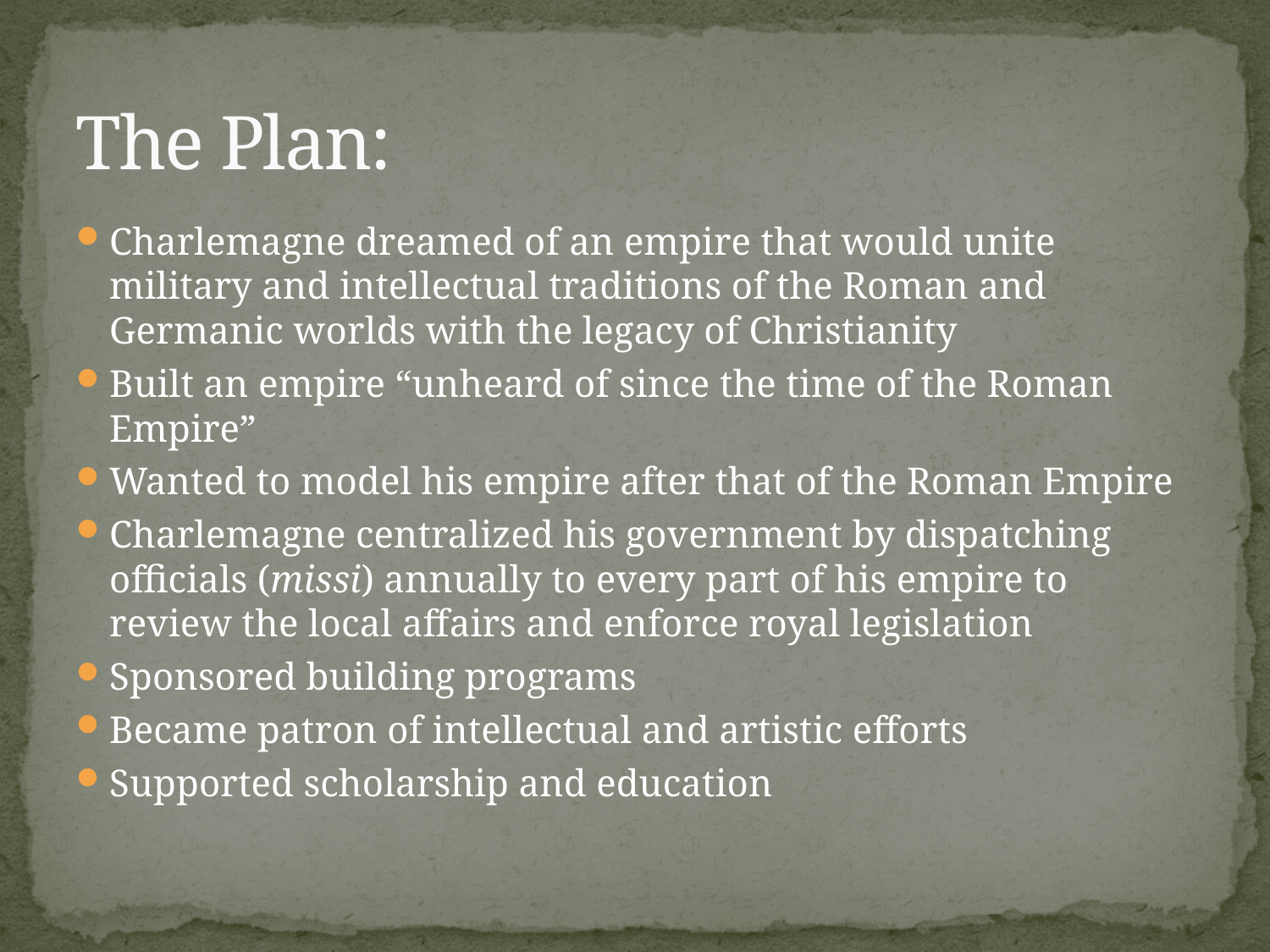

# The Plan:
Charlemagne dreamed of an empire that would unite military and intellectual traditions of the Roman and Germanic worlds with the legacy of Christianity
Built an empire “unheard of since the time of the Roman Empire”
Wanted to model his empire after that of the Roman Empire
Charlemagne centralized his government by dispatching officials (missi) annually to every part of his empire to review the local affairs and enforce royal legislation
Sponsored building programs
Became patron of intellectual and artistic efforts
Supported scholarship and education